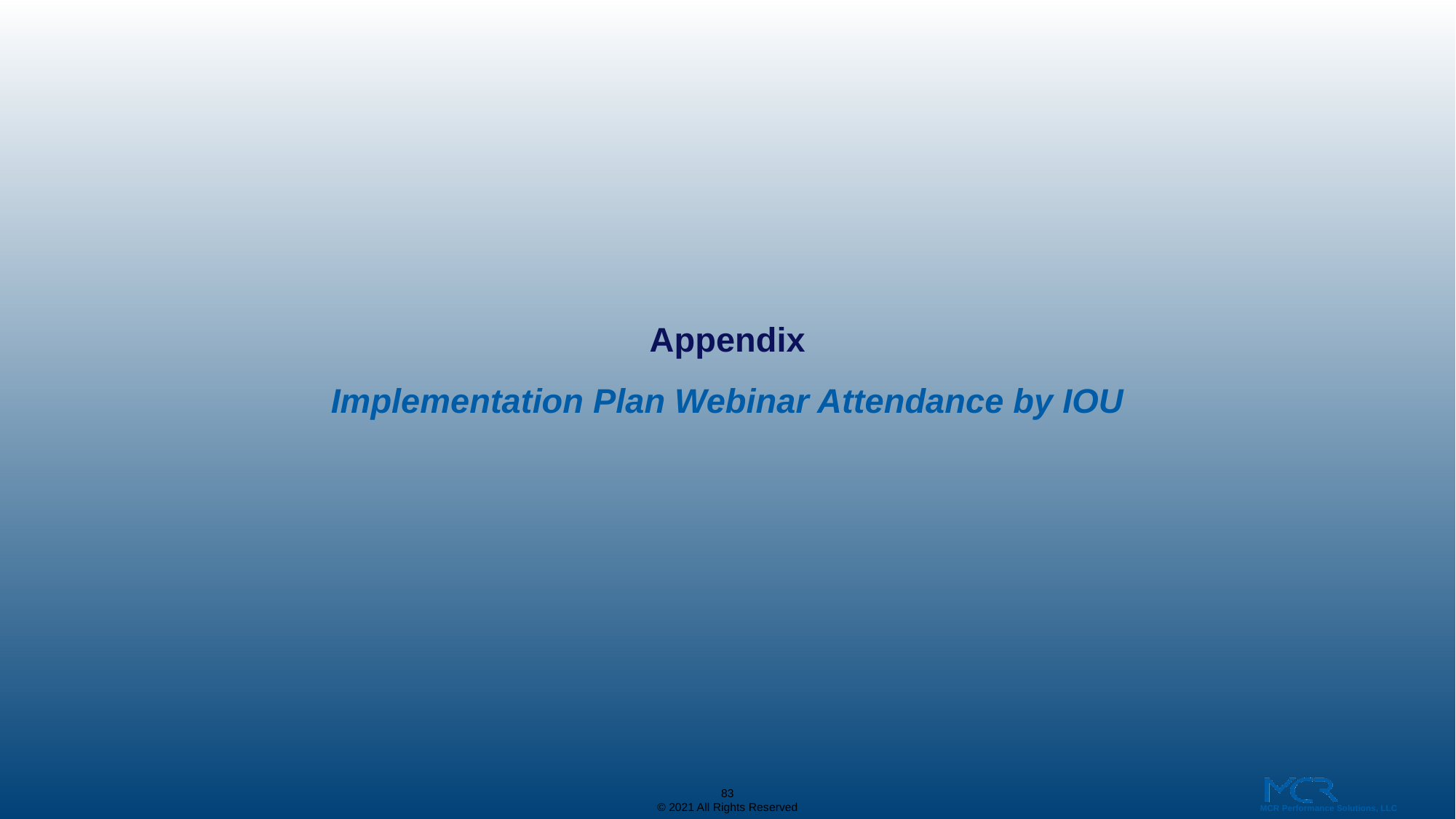

# Appendix Implementation Plan Webinar Attendance by IOU